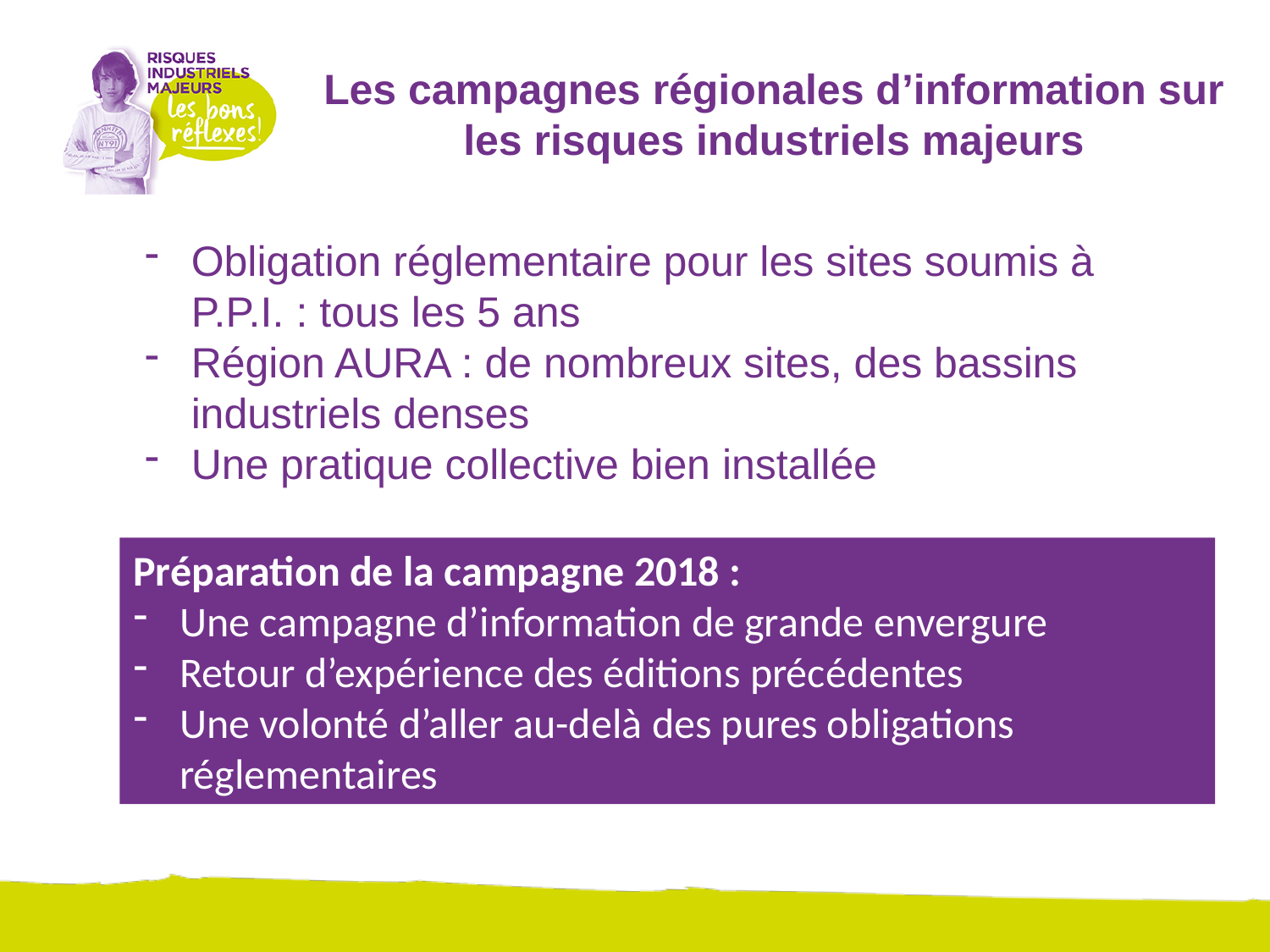

Les campagnes régionales d’information sur les risques industriels majeurs

Obligation réglementaire pour les sites soumis à P.P.I. : tous les 5 ans
Région AURA : de nombreux sites, des bassins industriels denses
Une pratique collective bien installée

Préparation de la campagne 2018 :
Une campagne d’information de grande envergure
Retour d’expérience des éditions précédentes
Une volonté d’aller au-delà des pures obligations réglementaires